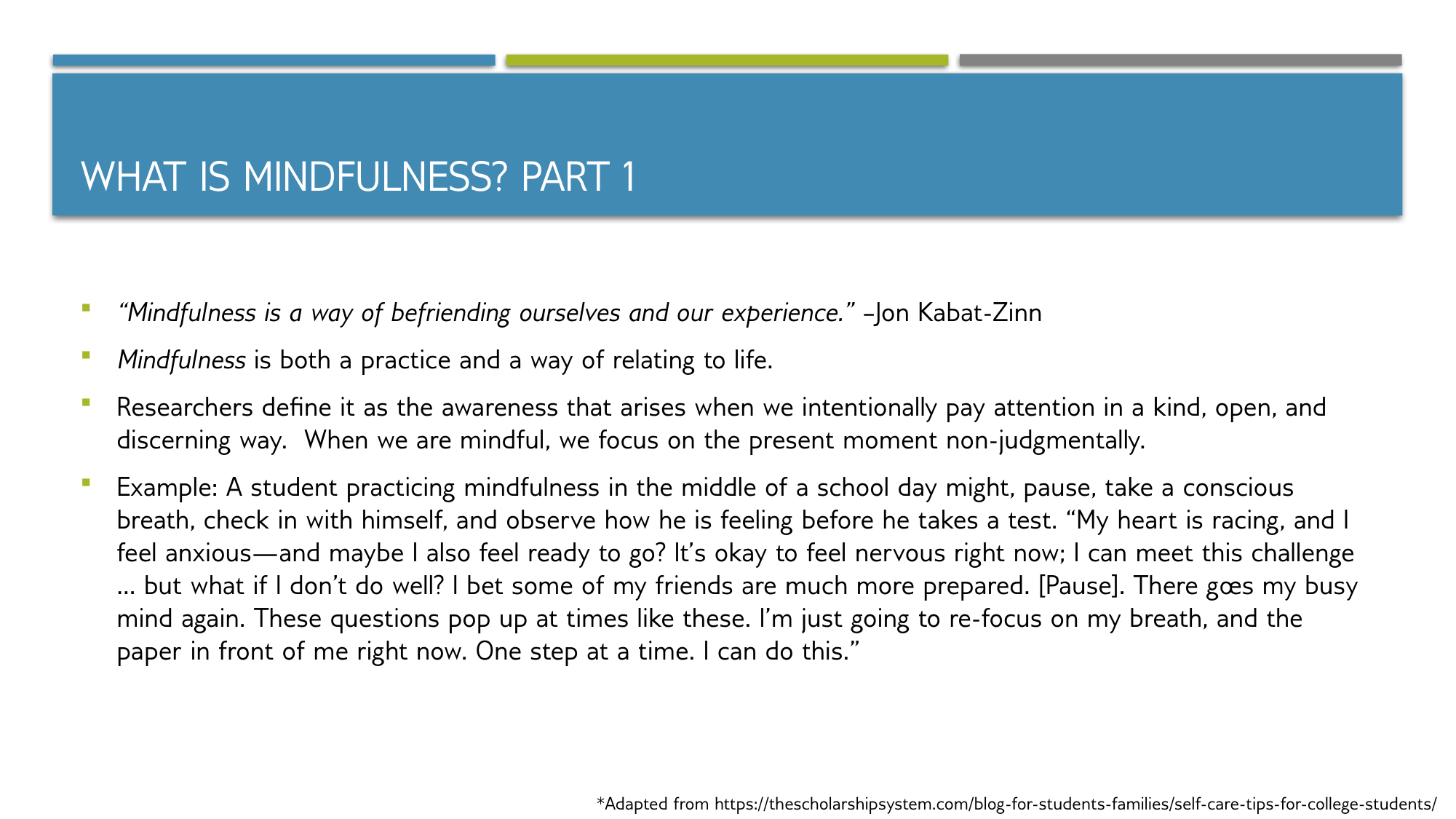

# What is mindfulness? Part 1
“Mindfulness is a way of befriending ourselves and our experience.” –Jon Kabat-Zinn
Mindfulness is both a practice and a way of relating to life.
Researchers define it as the awareness that arises when we intentionally pay attention in a kind, open, and discerning way.  When we are mindful, we focus on the present moment non-judgmentally.
Example: A student practicing mindfulness in the middle of a school day might, pause, take a conscious breath, check in with himself, and observe how he is feeling before he takes a test. “My heart is racing, and I feel anxious—and maybe I also feel ready to go? It’s okay to feel nervous right now; I can meet this challenge … but what if I don’t do well? I bet some of my friends are much more prepared. [Pause]. There goes my busy mind again. These questions pop up at times like these. I’m just going to re-focus on my breath, and the paper in front of me right now. One step at a time. I can do this.”
*Adapted from https://thescholarshipsystem.com/blog-for-students-families/self-care-tips-for-college-students/